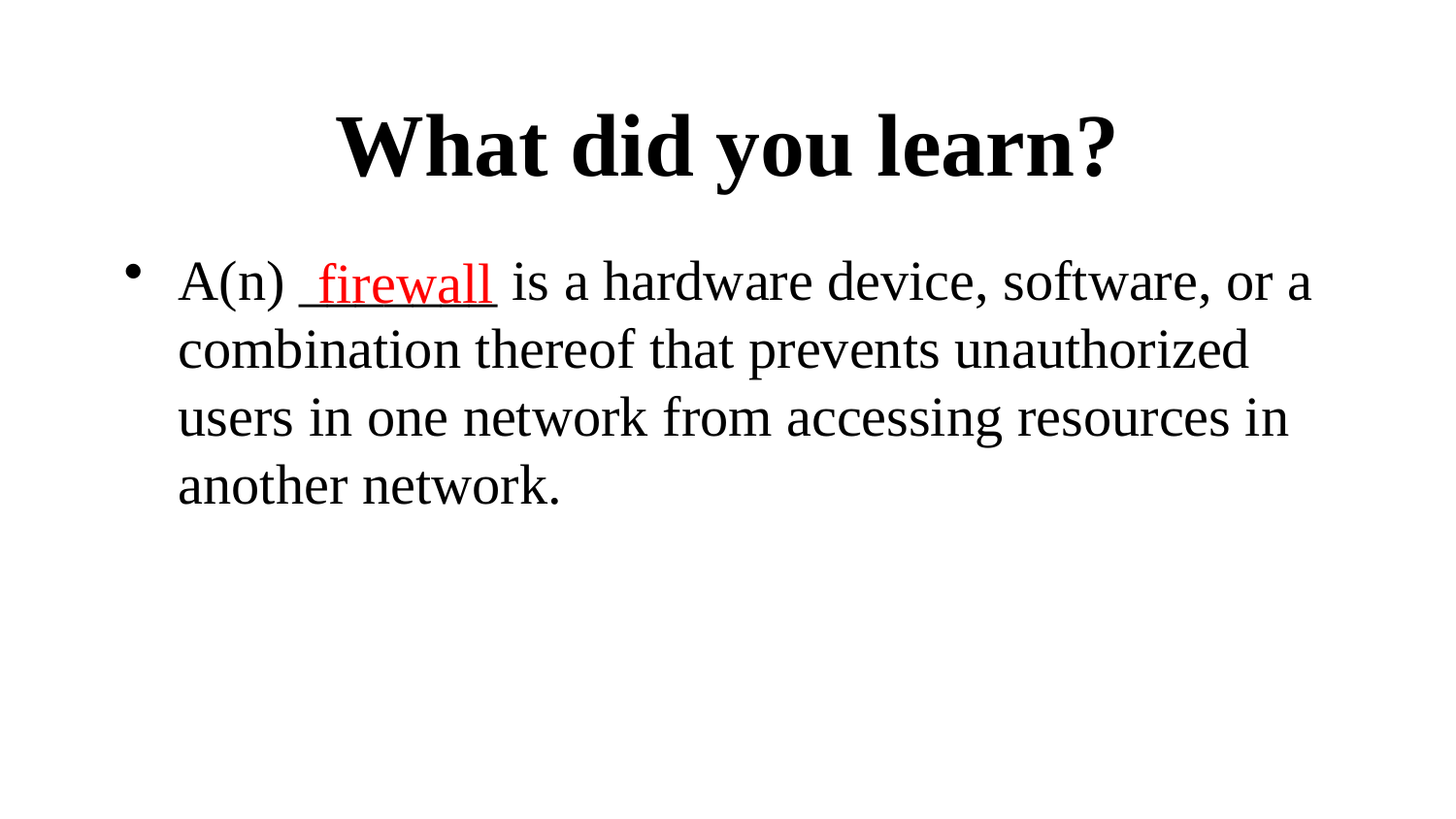

# What did you learn?
A(n) _______ is a hardware device, software, or a combination thereof that prevents unauthorized users in one network from accessing resources in another network.

firewall